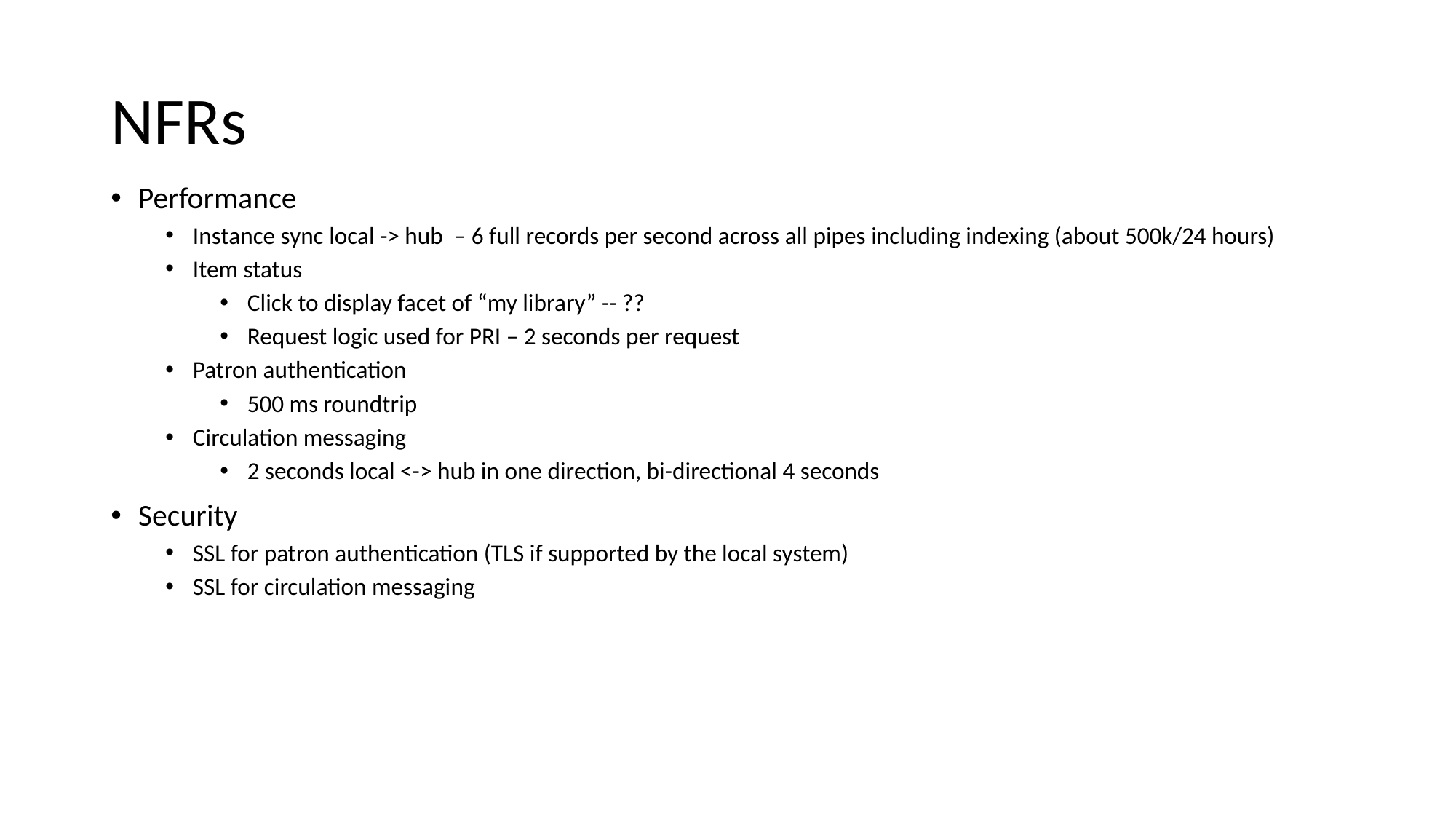

# NFRs
Performance
Instance sync local -> hub  – 6 full records per second across all pipes including indexing (about 500k/24 hours)
Item status
Click to display facet of “my library” -- ??
Request logic used for PRI – 2 seconds per request
Patron authentication
500 ms roundtrip
Circulation messaging
2 seconds local <-> hub in one direction, bi-directional 4 seconds
Security
SSL for patron authentication (TLS if supported by the local system)
SSL for circulation messaging